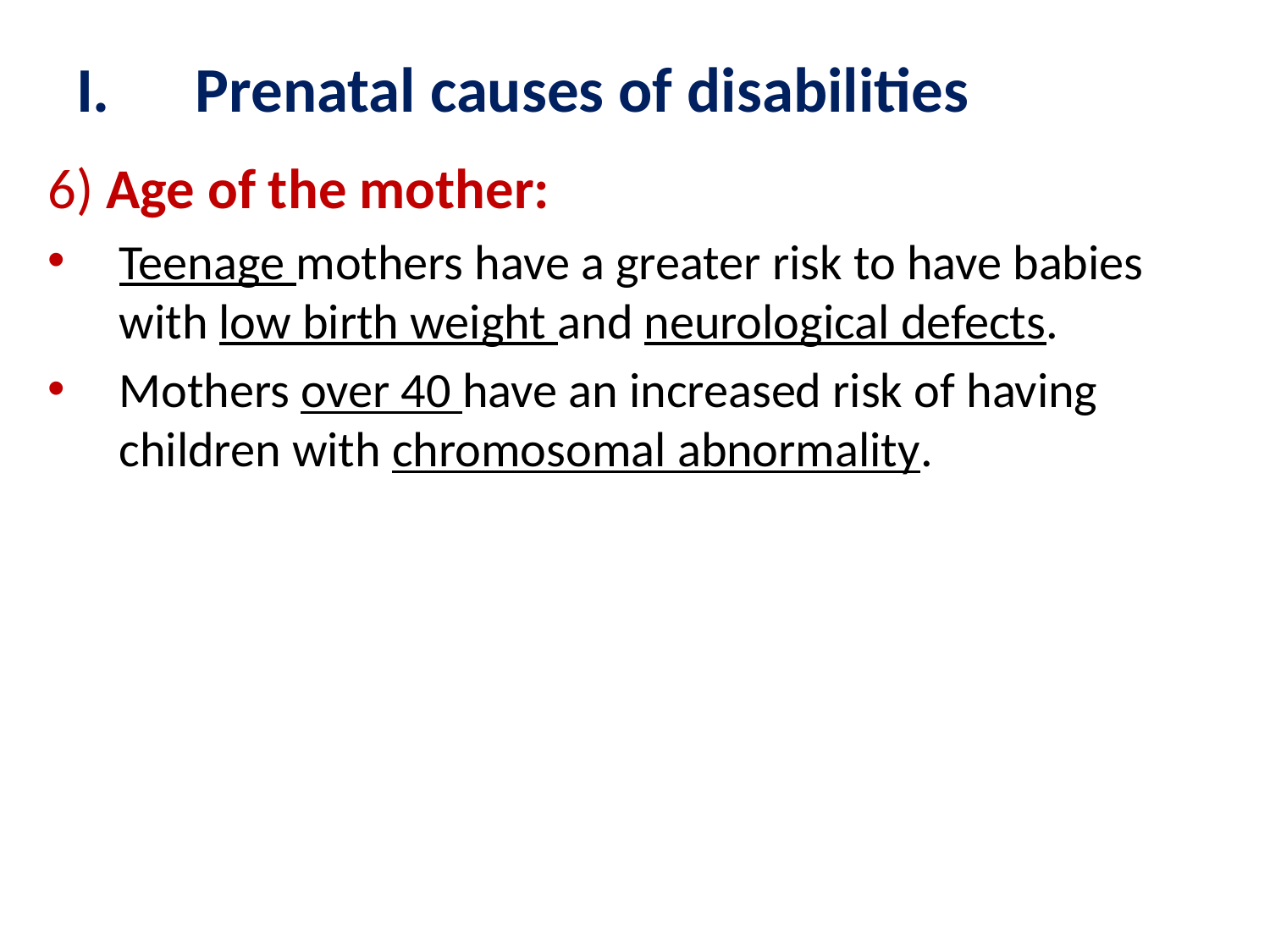

# Prenatal causes of disabilities
6) Age of the mother:
Teenage mothers have a greater risk to have babies with low birth weight and neurological defects.
Mothers over 40 have an increased risk of having children with chromosomal abnormality.